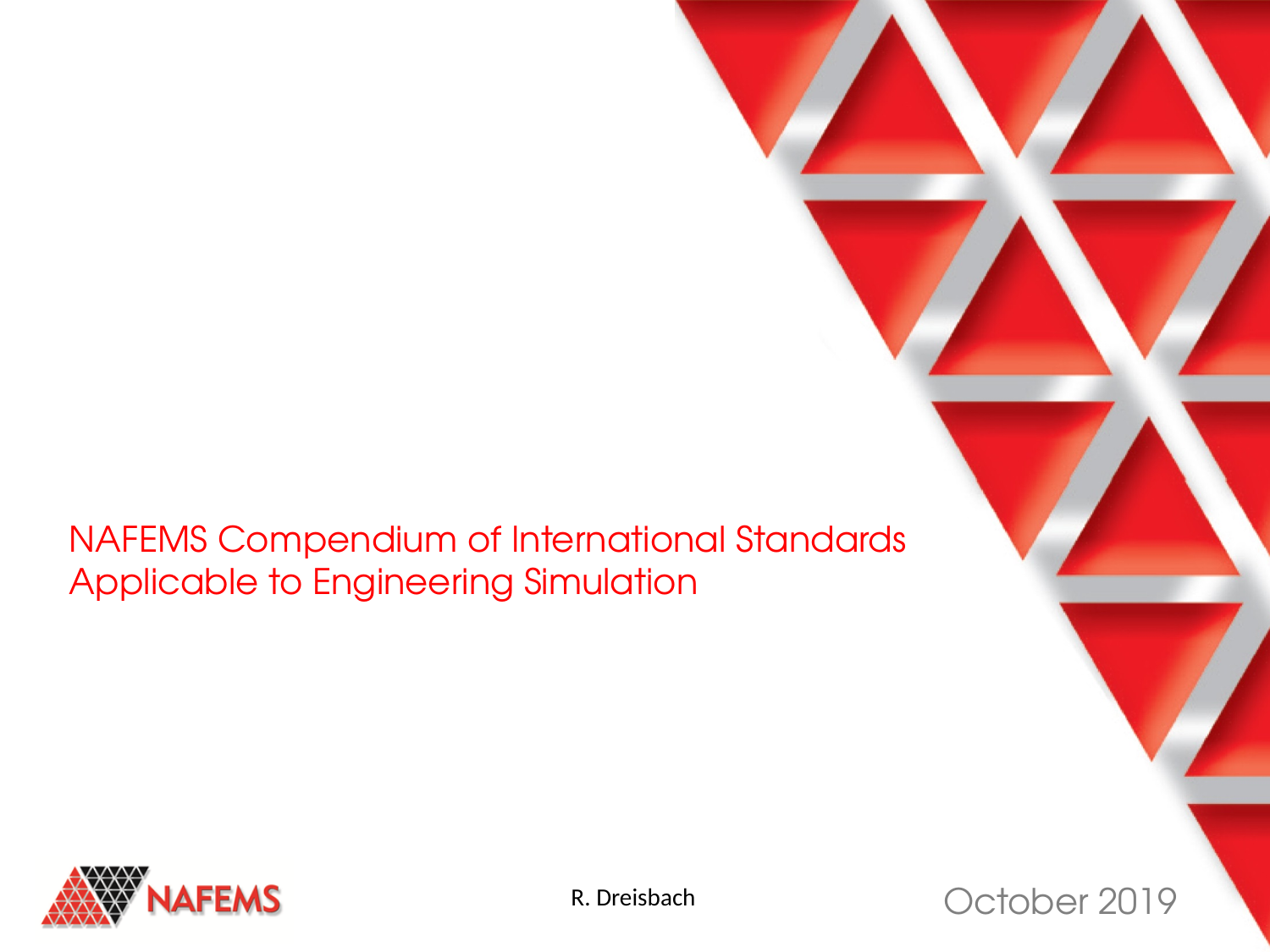

# NAFEMS Compendium of International Standards Applicable to Engineering Simulation

October 2019
R. Dreisbach